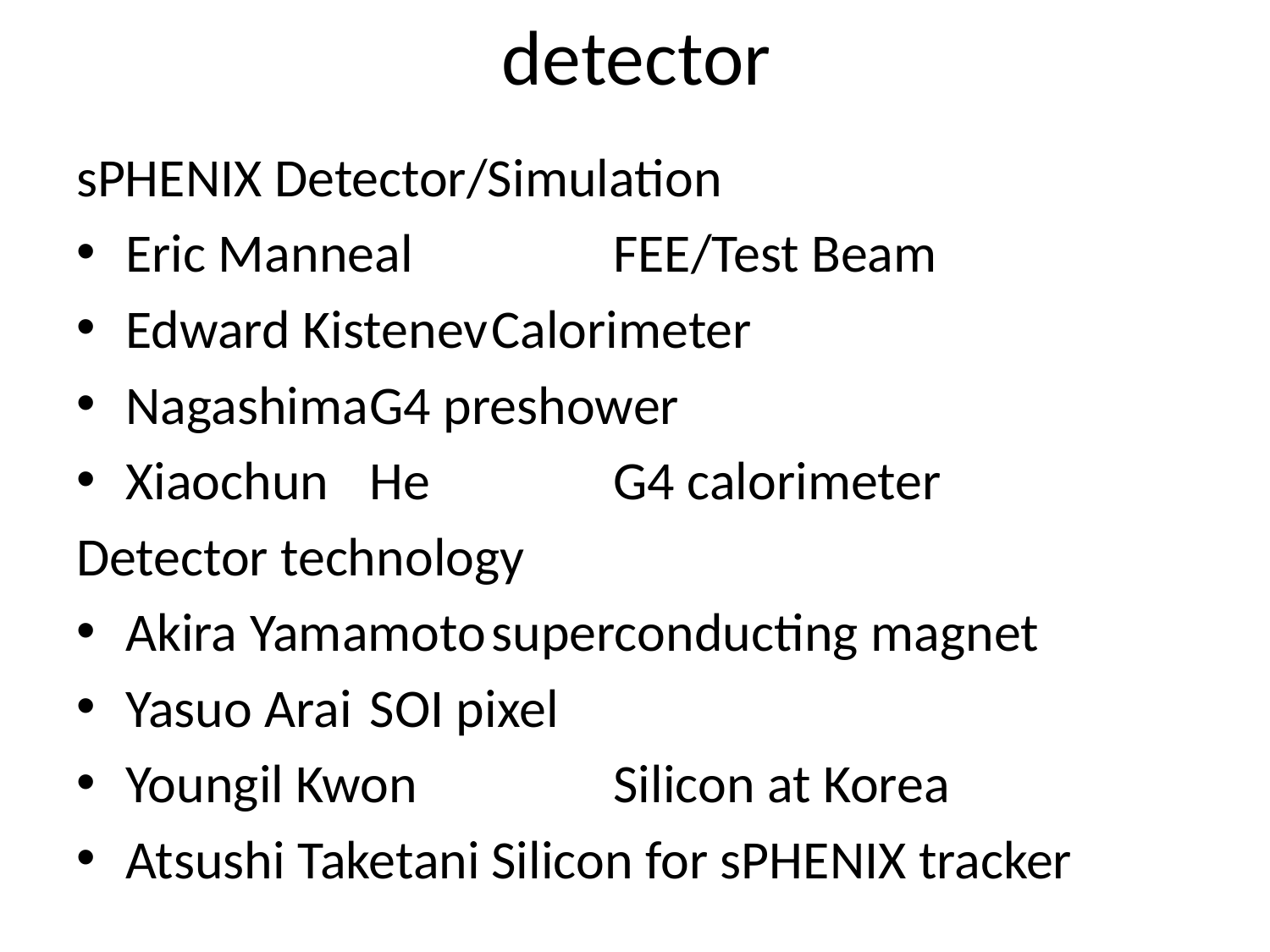

# detector
sPHENIX Detector/Simulation
Eric Manneal		FEE/Test Beam
Edward Kistenev	Calorimeter
Nagashima		G4 preshower
Xiaochun	He 		G4 calorimeter
Detector technology
Akira Yamamoto	superconducting magnet
Yasuo Arai		SOI pixel
Youngil Kwon		Silicon at Korea
Atsushi Taketani	Silicon for sPHENIX tracker